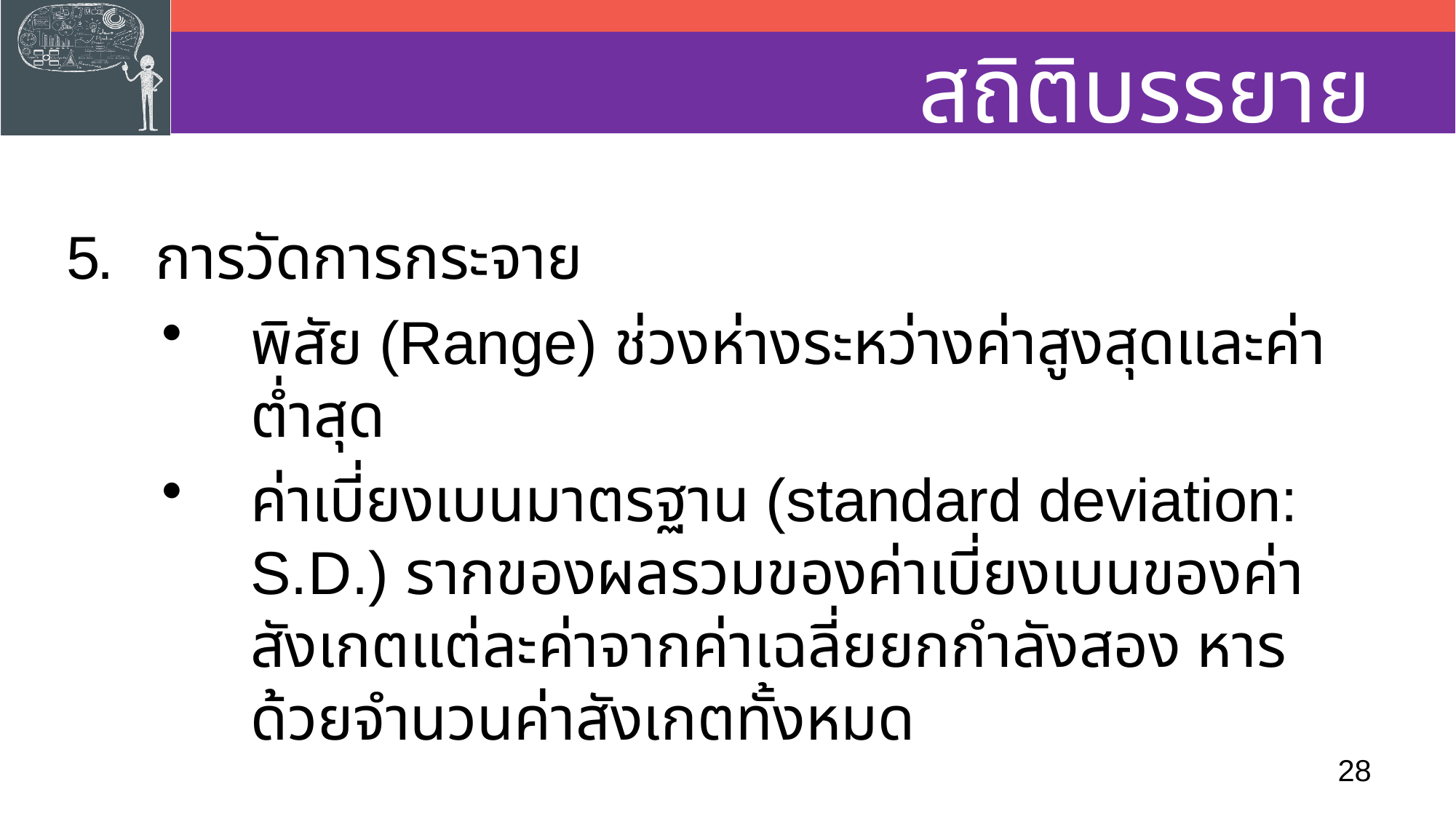

# สถิติบรรยาย
การวัดการกระจาย
พิสัย (Range) ช่วงห่างระหว่างค่าสูงสุดและค่าต่ำสุด
ค่าเบี่ยงเบนมาตรฐาน (standard deviation: S.D.) รากของผลรวมของค่าเบี่ยงเบนของค่าสังเกตแต่ละค่าจากค่าเฉลี่ยยกกำลังสอง หารด้วยจำนวนค่าสังเกตทั้งหมด
28